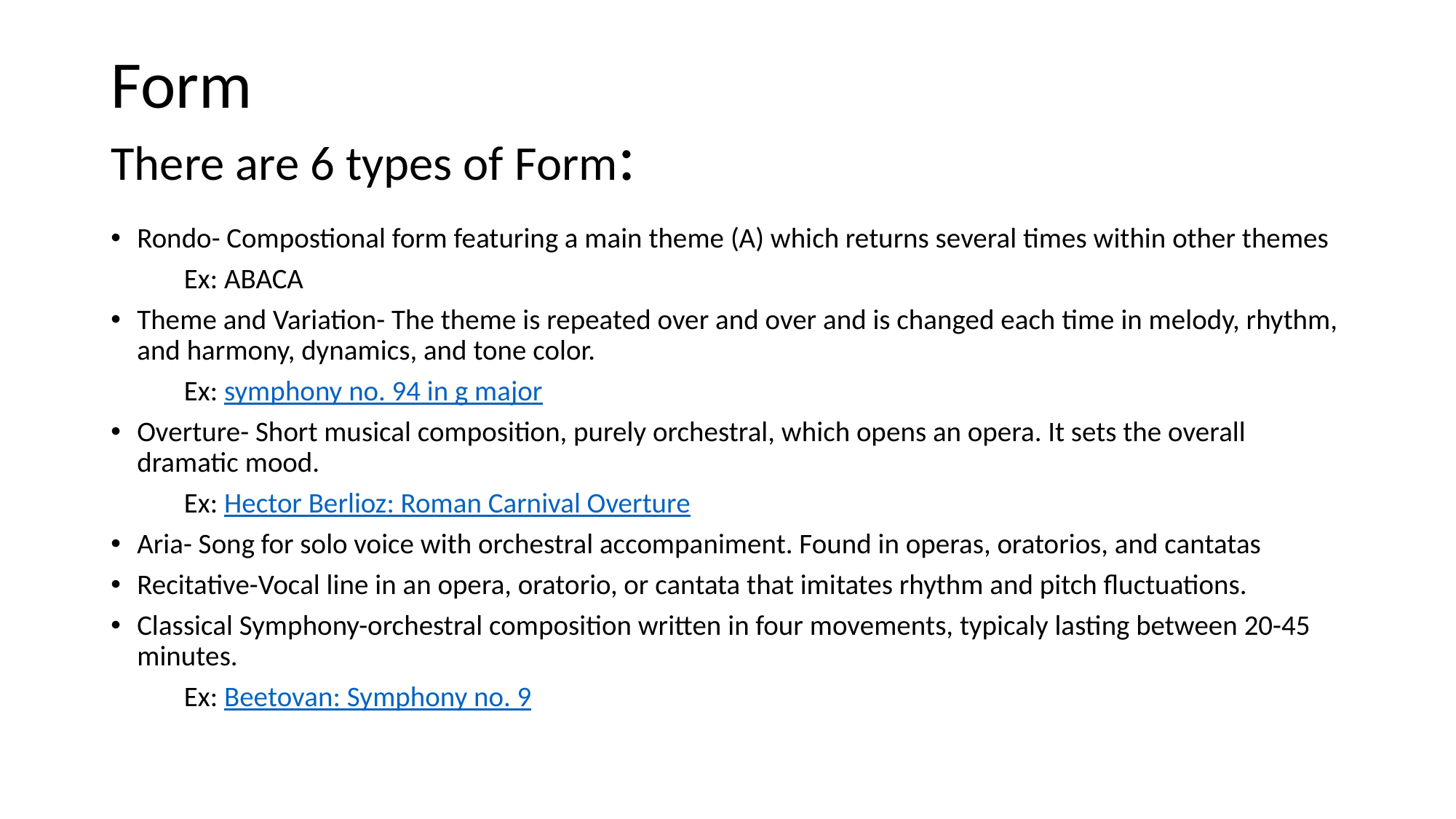

# Form There are 6 types of Form:
Rondo- Compostional form featuring a main theme (A) which returns several times within other themes
	Ex: ABACA
Theme and Variation- The theme is repeated over and over and is changed each time in melody, rhythm, and harmony, dynamics, and tone color.
	Ex: symphony no. 94 in g major
Overture- Short musical composition, purely orchestral, which opens an opera. It sets the overall dramatic mood.
	Ex: Hector Berlioz: Roman Carnival Overture
Aria- Song for solo voice with orchestral accompaniment. Found in operas, oratorios, and cantatas
Recitative-Vocal line in an opera, oratorio, or cantata that imitates rhythm and pitch fluctuations.
Classical Symphony-orchestral composition written in four movements, typicaly lasting between 20-45 minutes.
	Ex: Beetovan: Symphony no. 9